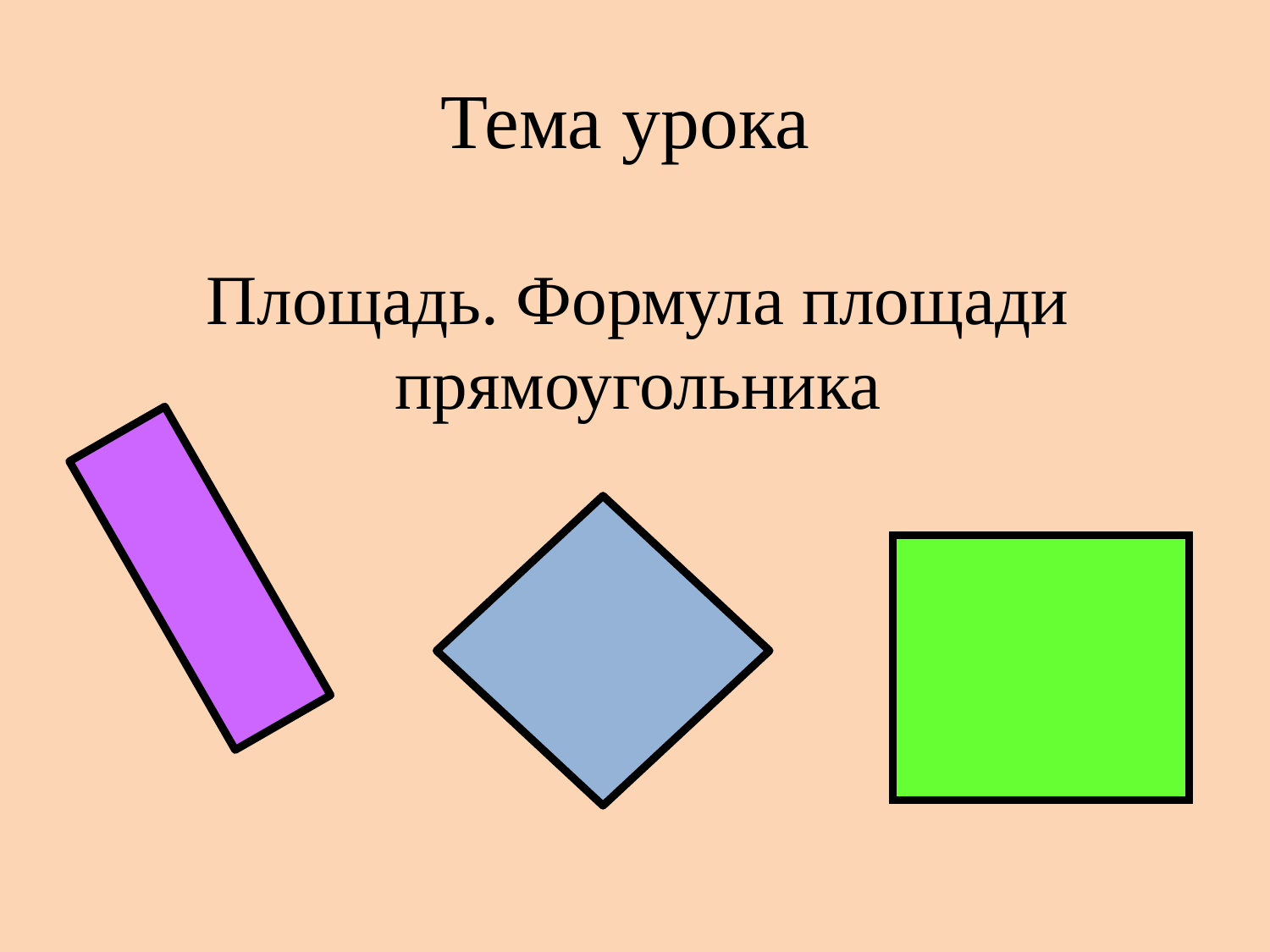

# Тема урока
Площадь. Формула площади прямоугольника